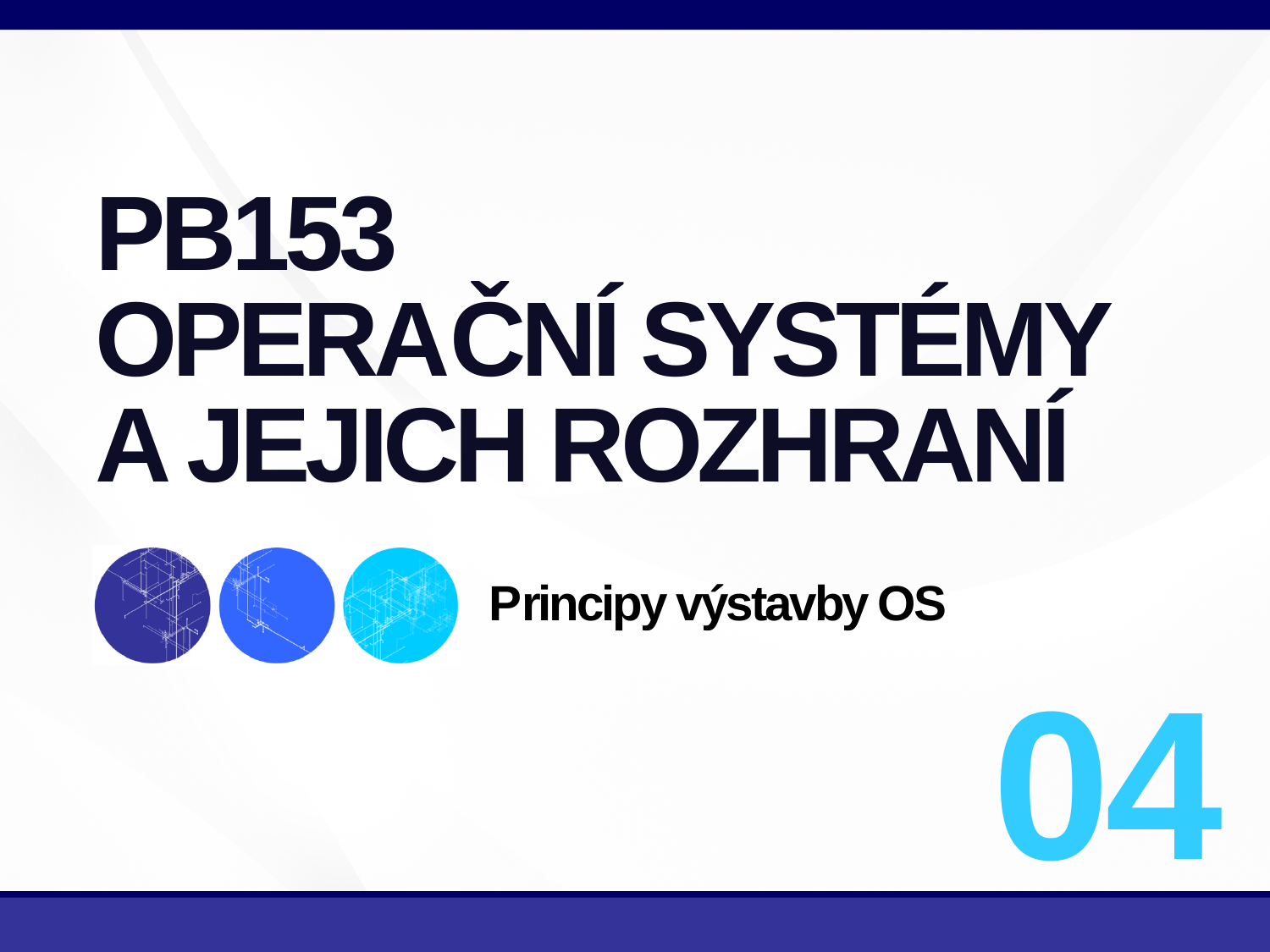

# PB153 OPERAČNÍ SYSTÉMY A JEJICH ROZHRANÍ
Principy výstavby OS
04